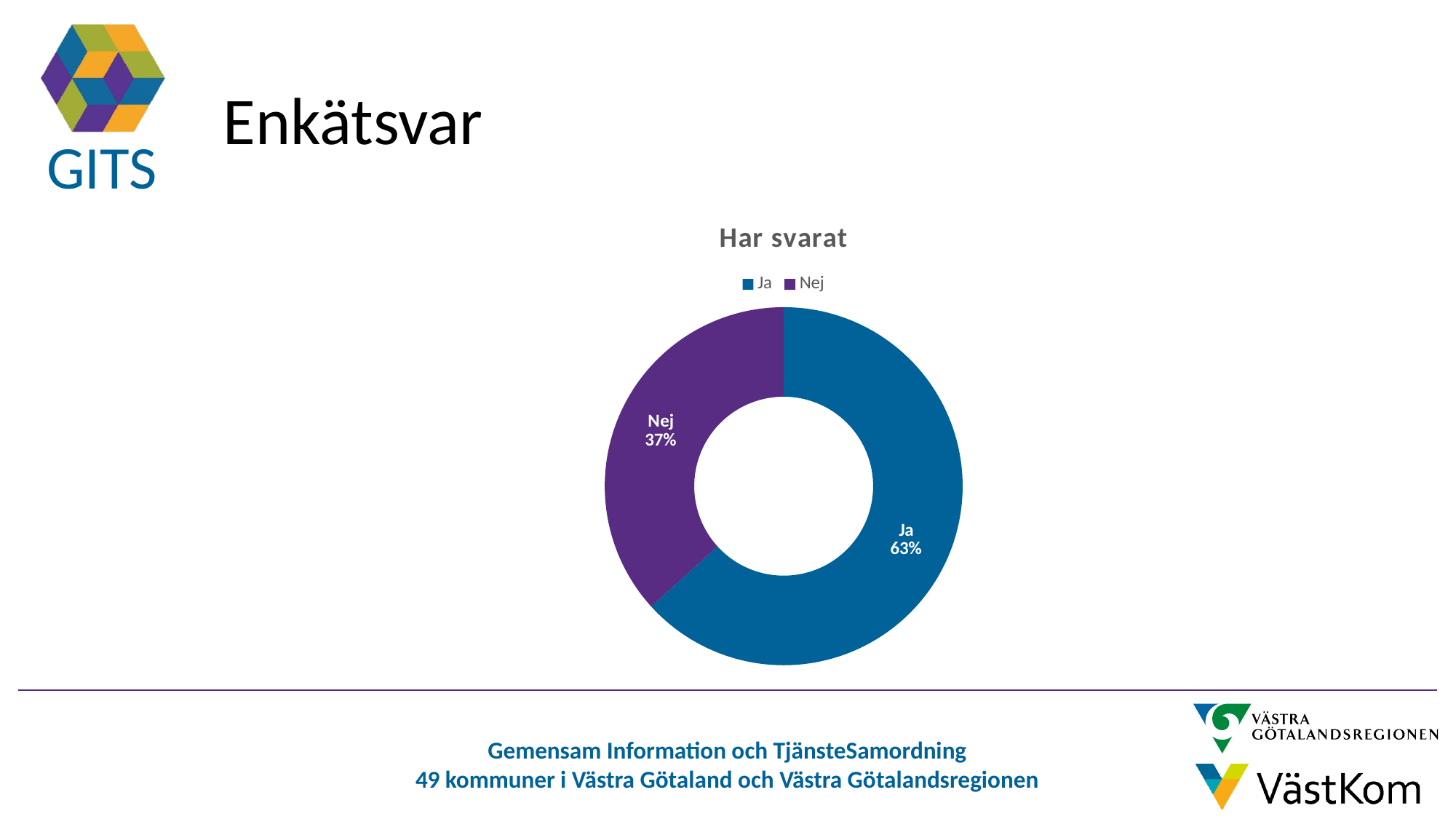

# Enkätsvar

### Chart:

| Category | Har svarat |
|---|---|
| Ja | 31.0 |
| Nej | 18.0 |